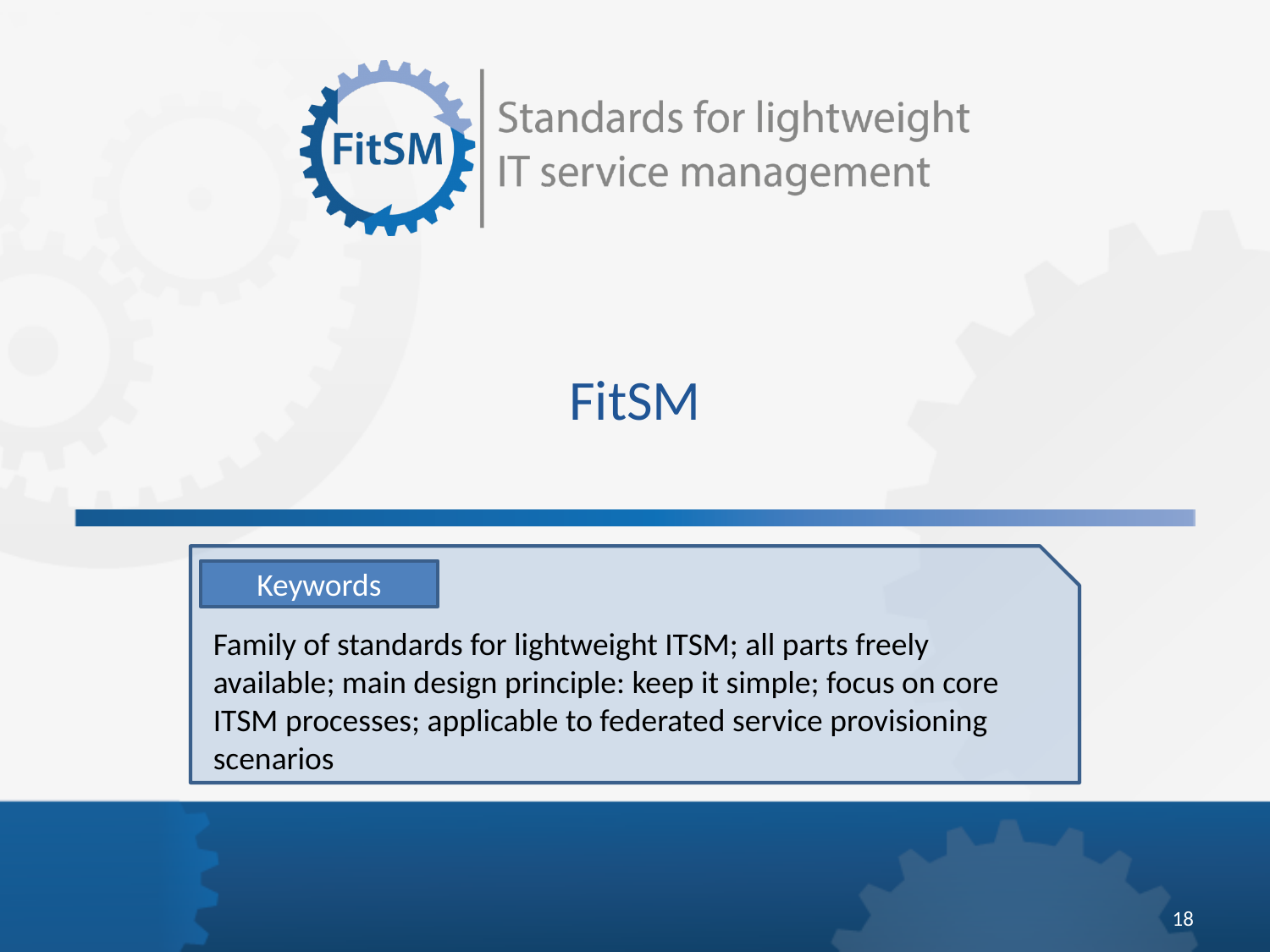

FitSM

Keywords
Family of standards for lightweight ITSM; all parts freely available; main design principle: keep it simple; focus on core ITSM processes; applicable to federated service provisioning scenarios
18